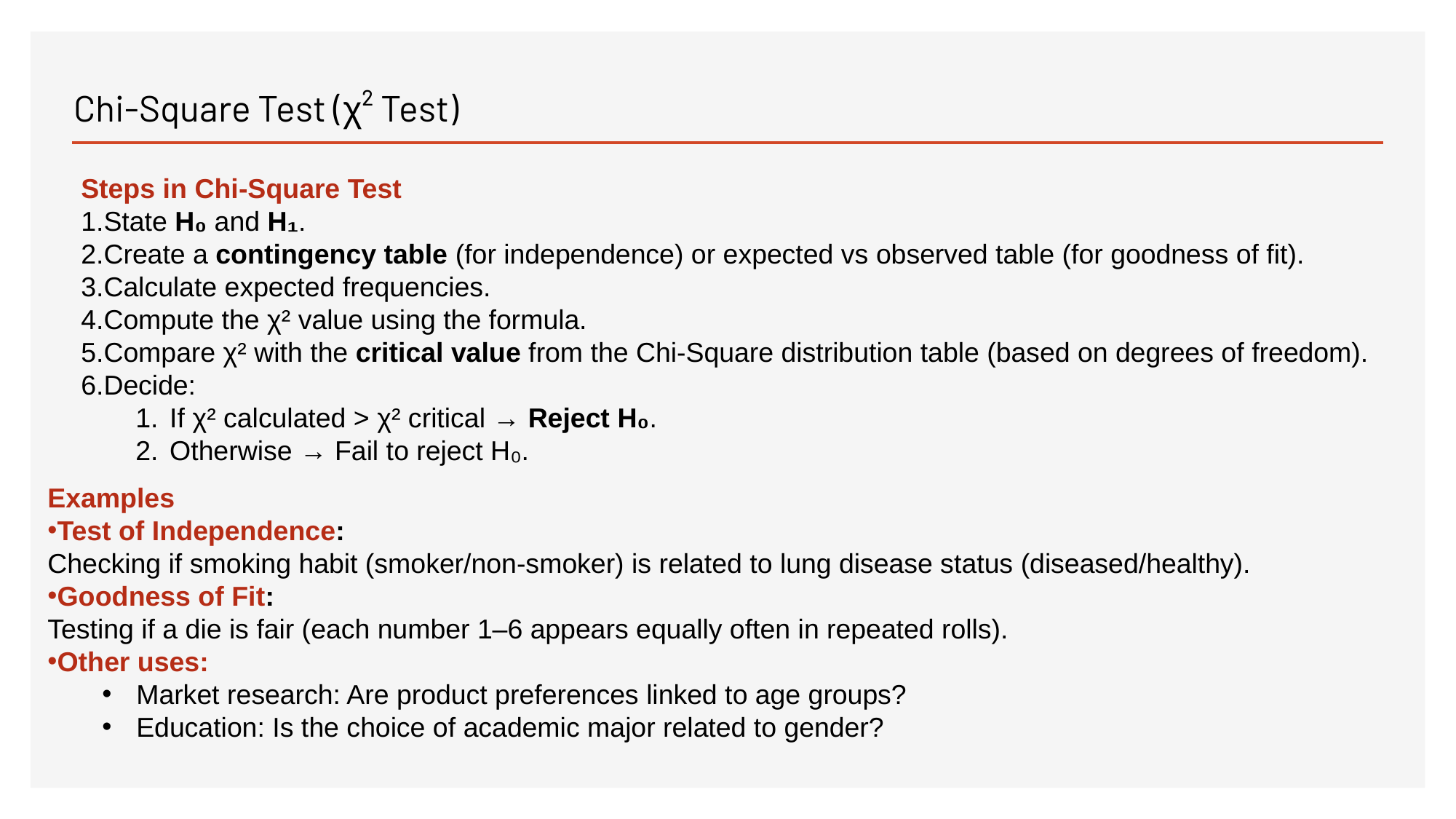

Chi-Square Test (χ² Test)
Steps in Chi-Square Test
State H₀ and H₁.
Create a contingency table (for independence) or expected vs observed table (for goodness of fit).
Calculate expected frequencies.
Compute the χ² value using the formula.
Compare χ² with the critical value from the Chi-Square distribution table (based on degrees of freedom).
Decide:
If χ² calculated > χ² critical → Reject H₀.
Otherwise → Fail to reject H₀.
Examples
Test of Independence:
Checking if smoking habit (smoker/non-smoker) is related to lung disease status (diseased/healthy).
Goodness of Fit:
Testing if a die is fair (each number 1–6 appears equally often in repeated rolls).
Other uses:
Market research: Are product preferences linked to age groups?
Education: Is the choice of academic major related to gender?